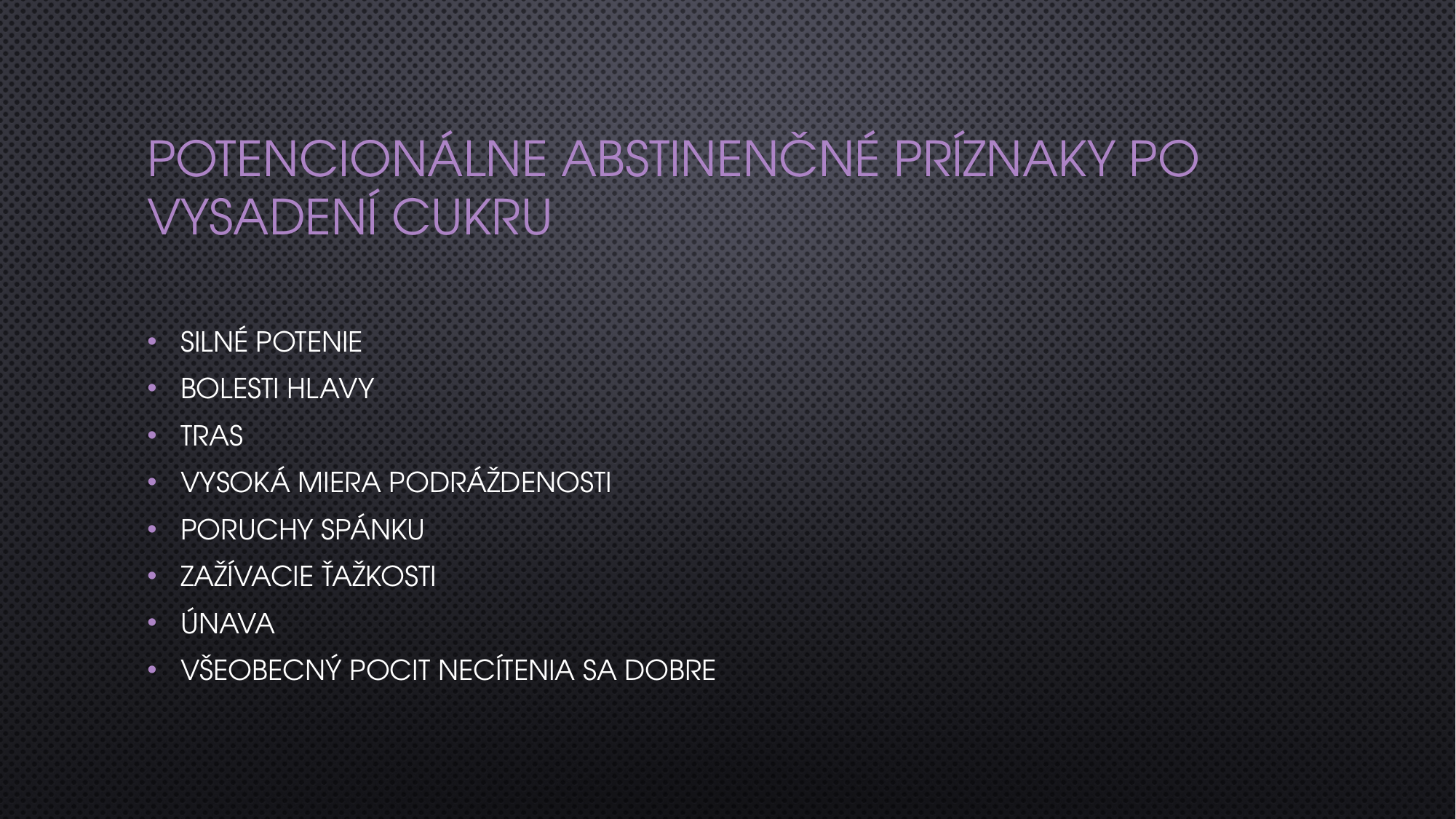

# Potencionálne abstinenčné príznaky po vysadení cukru
Silné potenie
Bolesti hlavy
Tras
Vysoká miera podráždenosti
Poruchy spánku
Zažívacie ťažkosti
Únava
Všeobecný pocit necítenia sa dobre